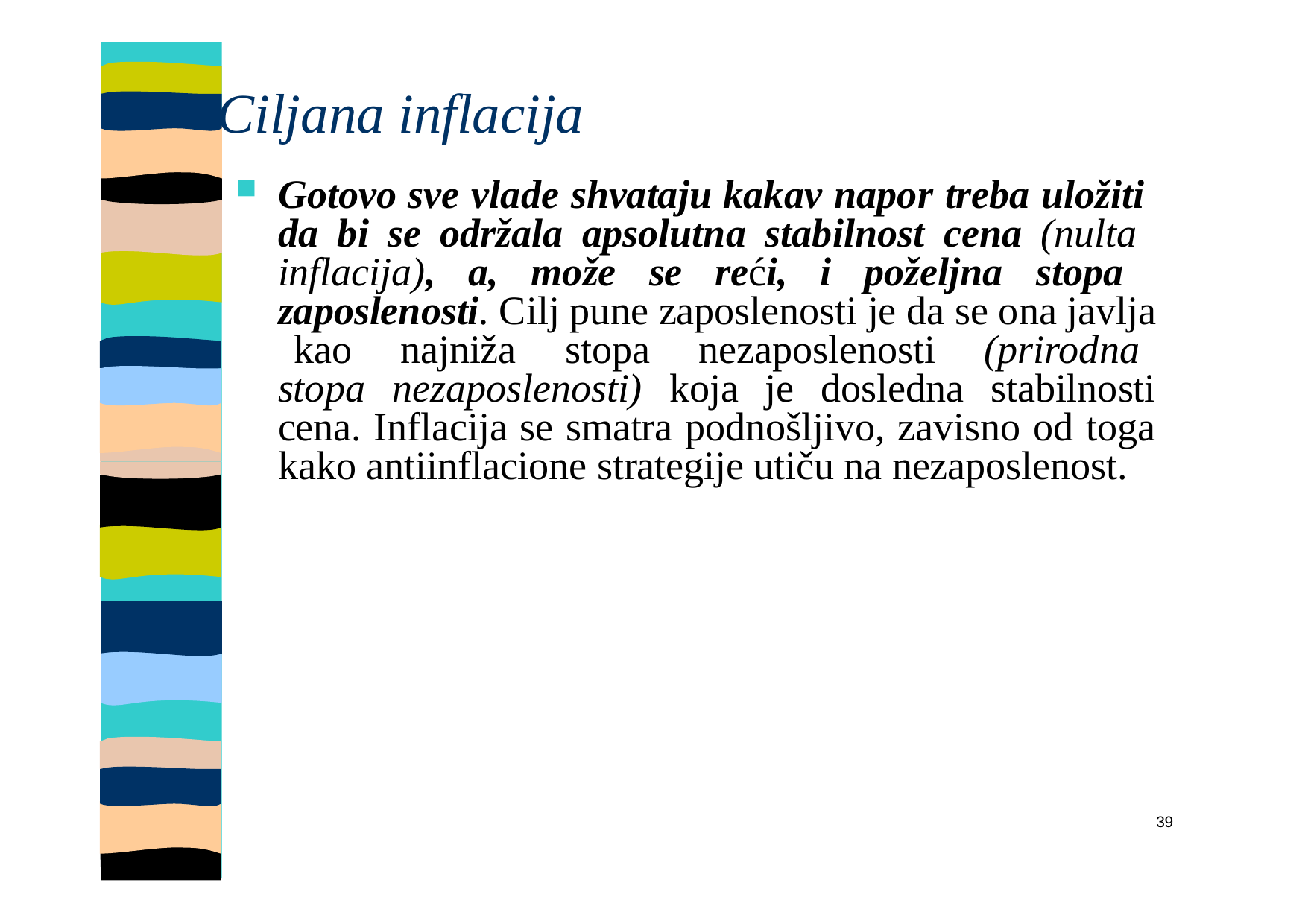

# Ciljana inflacija
Gotovo sve vlade shvataju kakav napor treba uložiti  da bi se održala apsolutna stabilnost cena (nulta  inflacija), a, može se reći, i poželjna stopa  zaposlenosti. Cilj pune zaposlenosti je da se ona javlja  kao   najniža   stopa   nezaposlenosti   (prirodna  stopa nezaposlenosti) koja je dosledna stabilnosti cena. Inflacija se smatra podnošljivo, zavisno od toga kako antiinflacione strategije utiču na nezaposlenost.

39